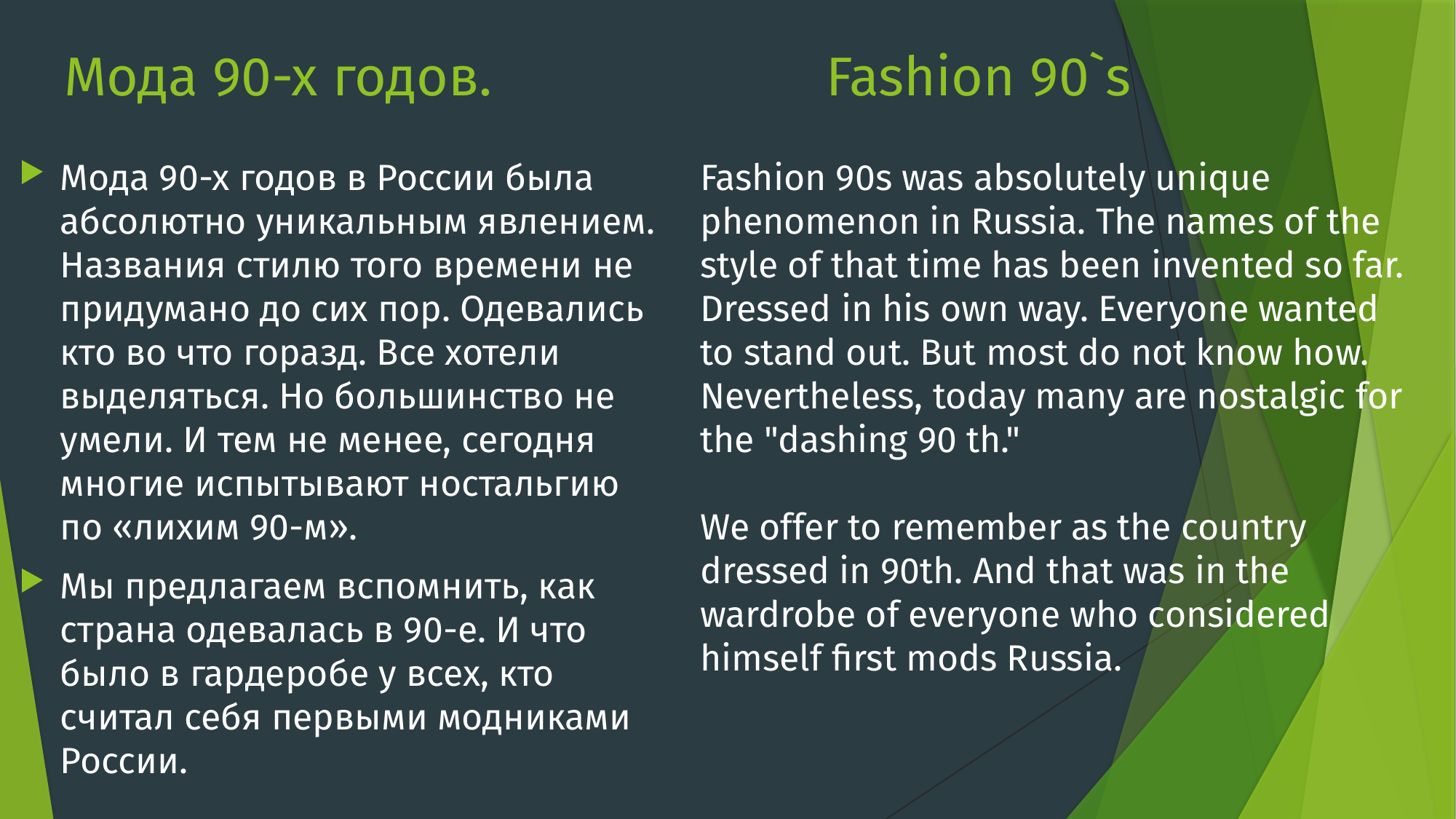

# Мода 90-х годов.                       Fashion 90`s
Мода 90-х годов в России была абсолютно уникальным явлением. Названия стилю того времени не придумано до сих пор. Одевались кто во что горазд. Все хотели выделяться. Но большинство не умели. И тем не менее, сегодня многие испытывают ностальгию по «лихим 90-м».
Мы предлагаем вспомнить, как страна одевалась в 90-е. И что было в гардеробе у всех, кто считал себя первыми модниками России.
Fashion 90s was absolutely unique phenomenon in Russia. The names of the style of that time has been invented so far. Dressed in his own way. Everyone wanted to stand out. But most do not know how. Nevertheless, today many are nostalgic for the "dashing 90 th."

We offer to remember as the country dressed in 90th. And that was in the wardrobe of everyone who considered himself first mods Russia.